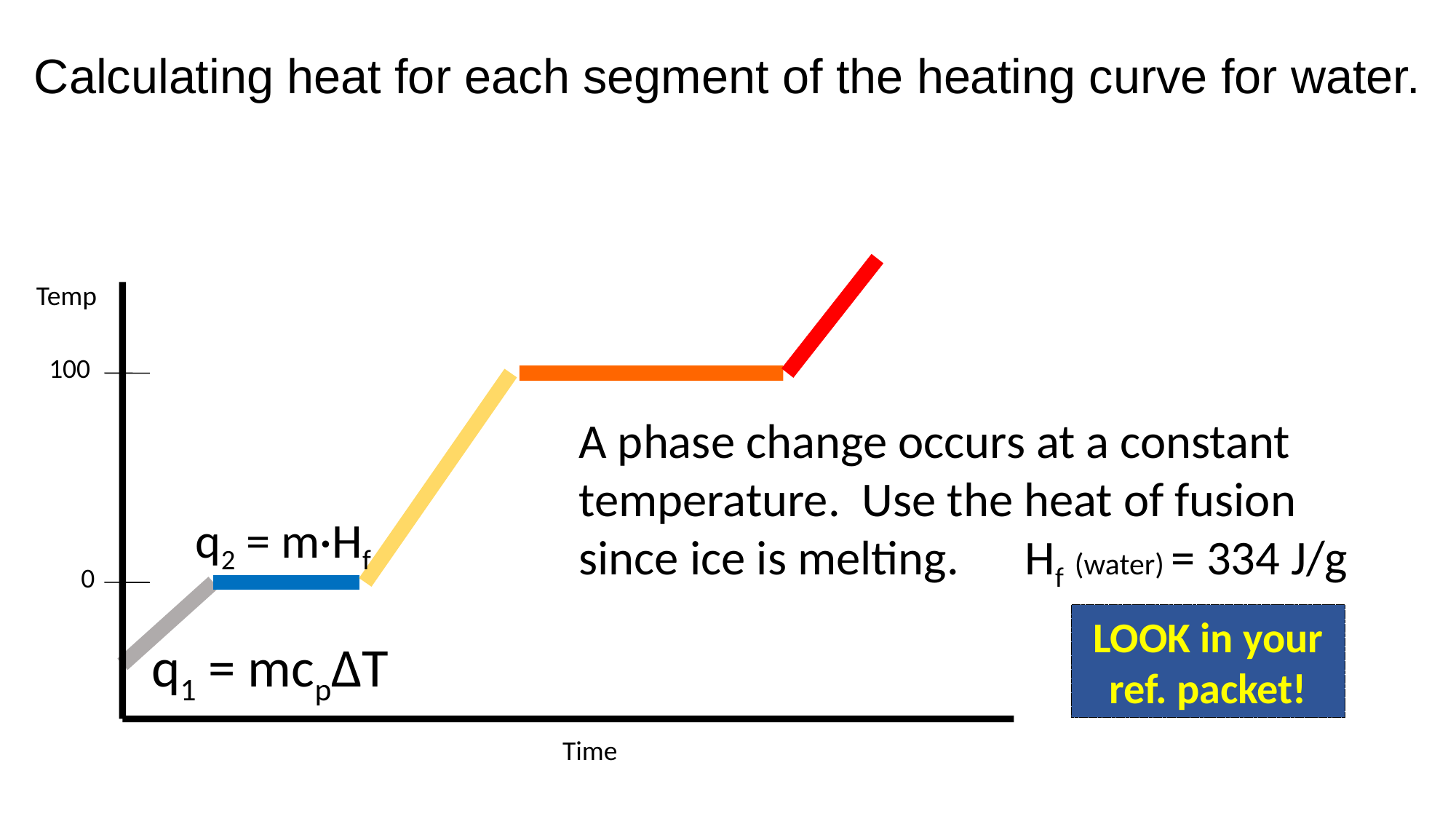

Calculating heat for each segment of the heating curve for water.

Temp

100

0

Time

A phase change occurs at a constant temperature.  Use the heat of fusion since ice is melting.      Hf (water) = 334 J/g

q2 = m·Hf

LOOK in your ref. packet!
q1 = mcpΔT